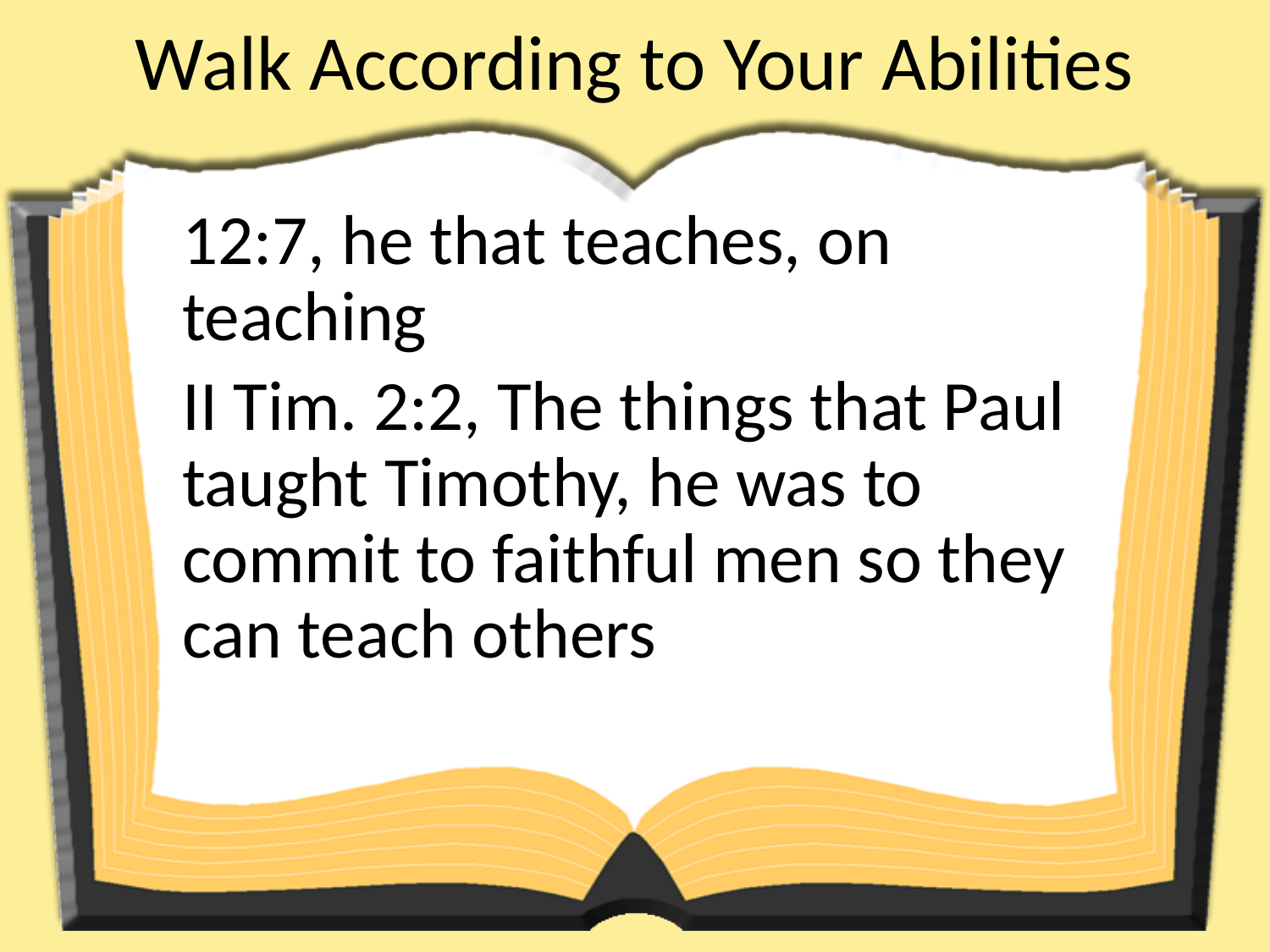

# Walk According to Your Abilities
12:7, he that teaches, on teaching
II Tim. 2:2, The things that Paul taught Timothy, he was to commit to faithful men so they can teach others